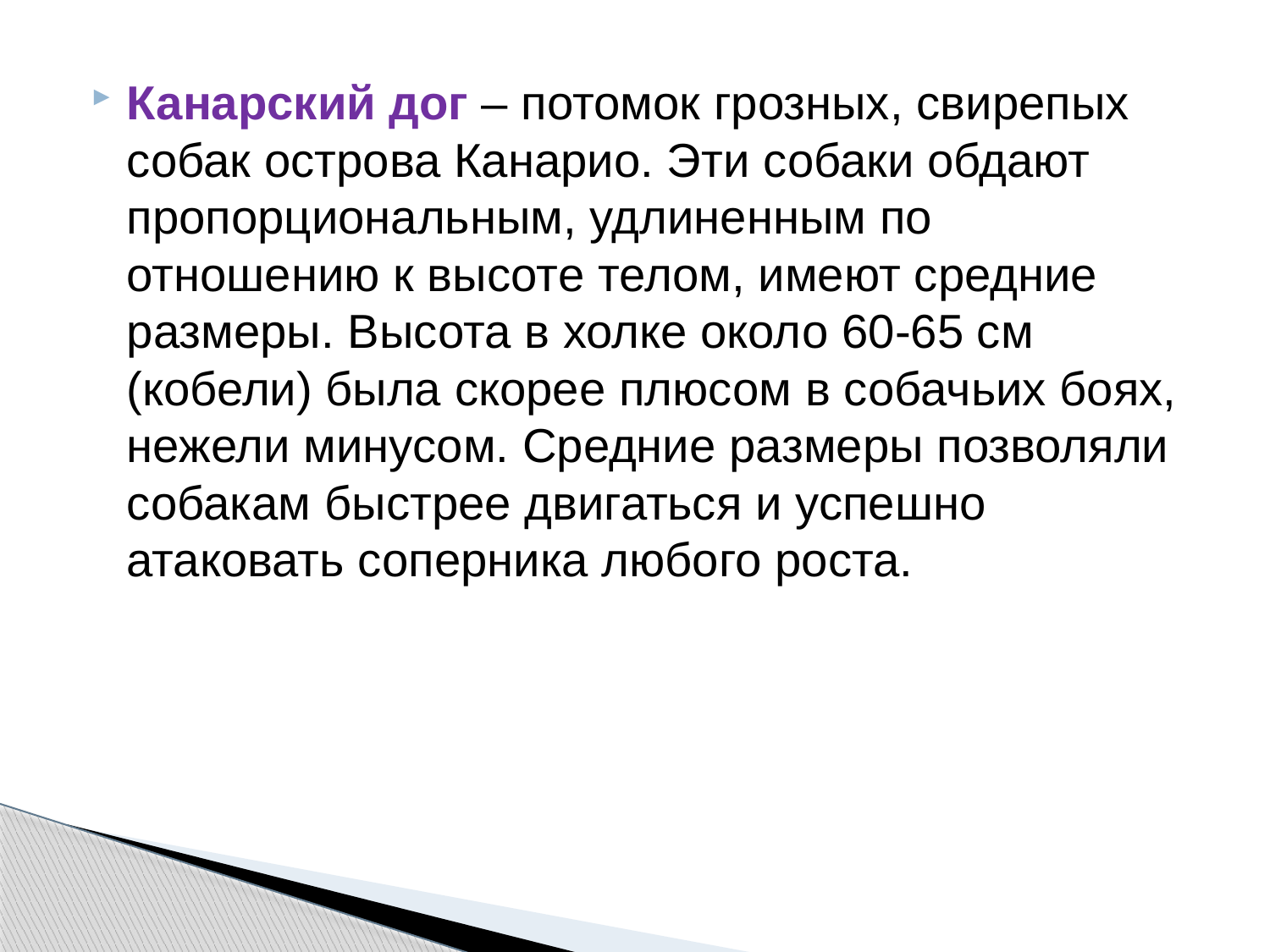

Канарский дог – потомок грозных, свирепых собак острова Канарио. Эти собаки обдают пропорциональным, удлиненным по отношению к высоте телом, имеют средние размеры. Высота в холке около 60-65 см (кобели) была скорее плюсом в собачьих боях, нежели минусом. Средние размеры позволяли собакам быстрее двигаться и успешно атаковать соперника любого роста.